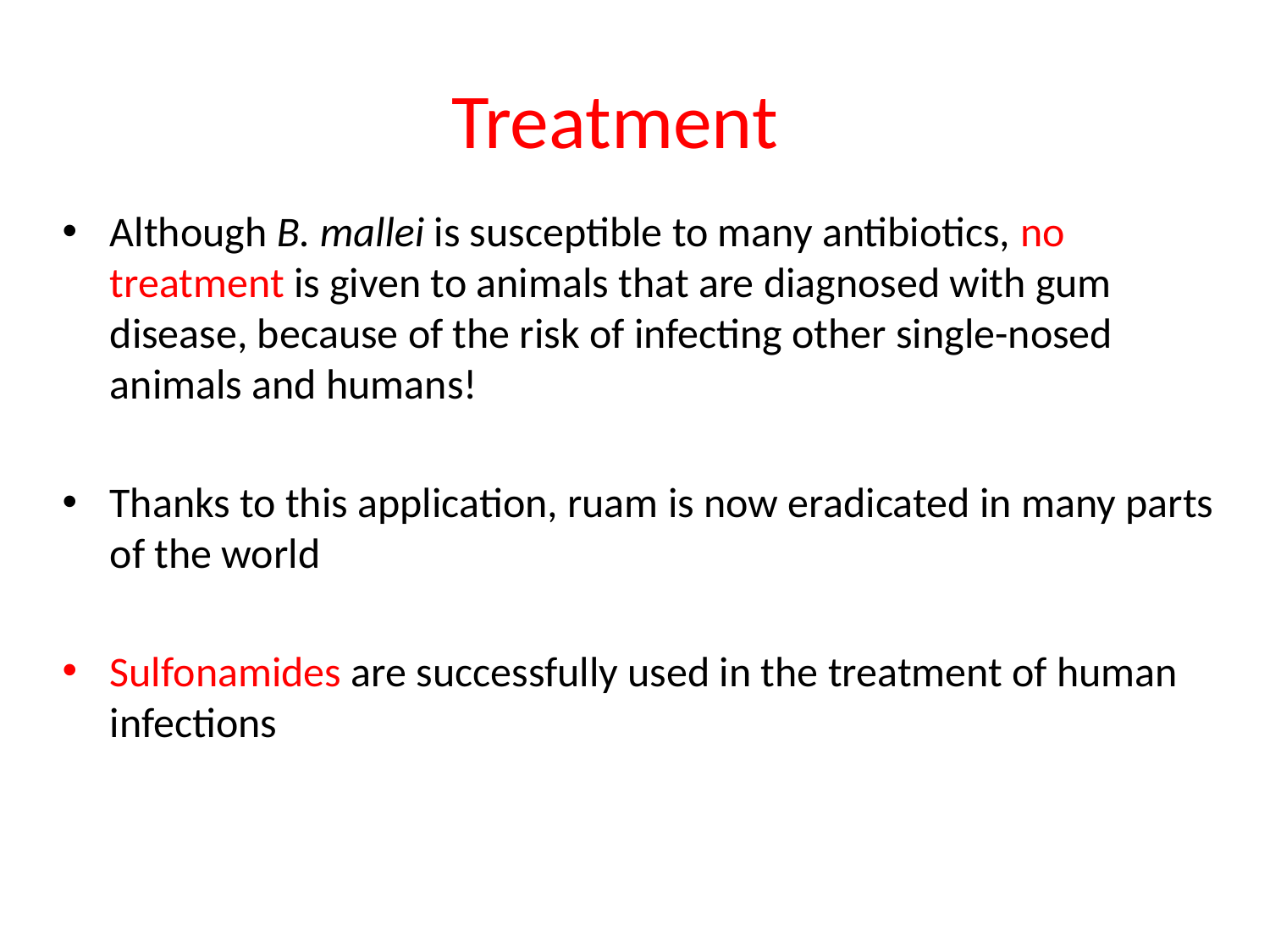

# Treatment
Although B. mallei is susceptible to many antibiotics, no treatment is given to animals that are diagnosed with gum disease, because of the risk of infecting other single-nosed animals and humans!

Thanks to this application, ruam is now eradicated in many parts of the world

Sulfonamides are successfully used in the treatment of human infections